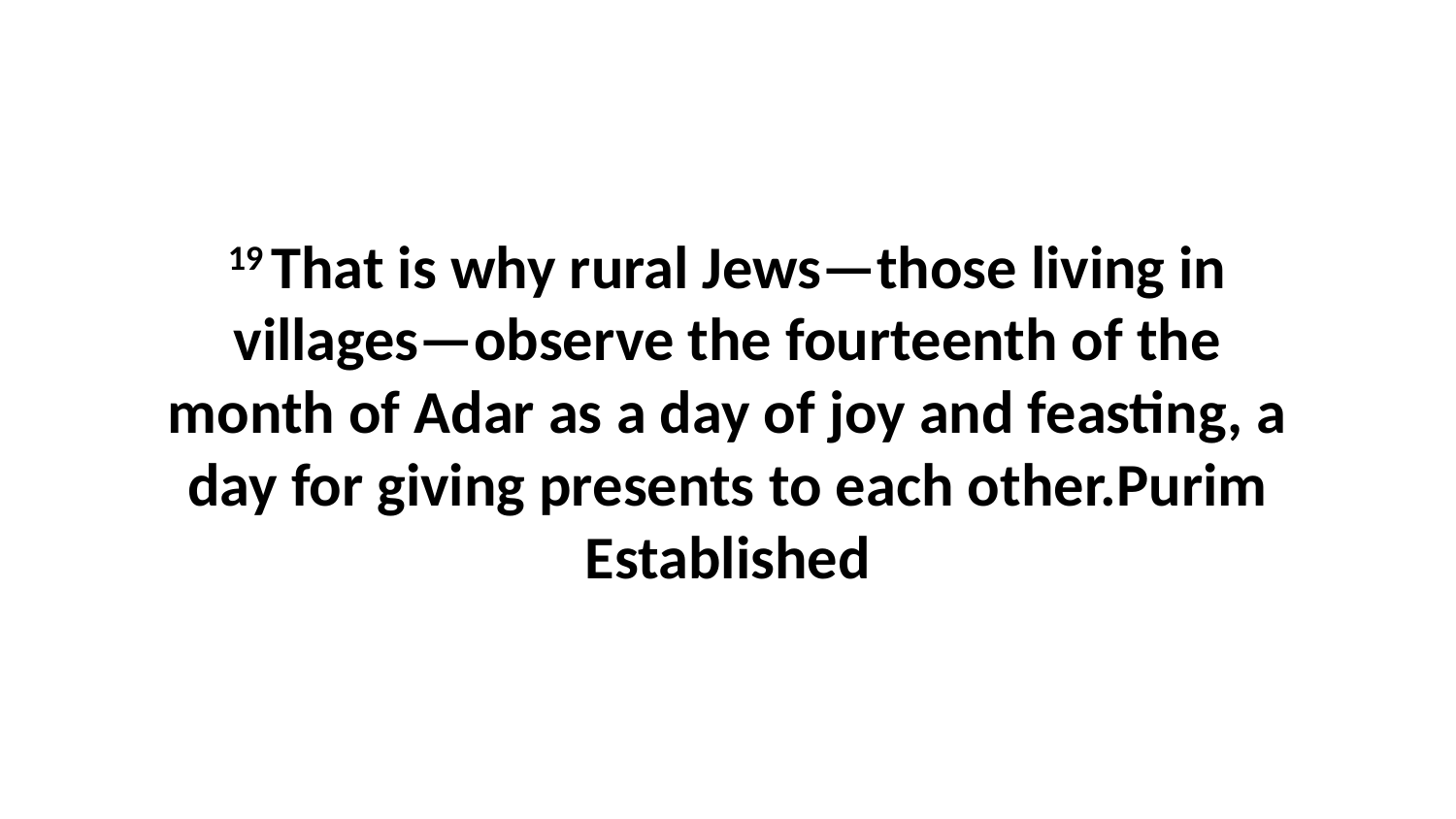

19 That is why rural Jews—those living in villages—observe the fourteenth of the month of Adar as a day of joy and feasting, a day for giving presents to each other.Purim Established